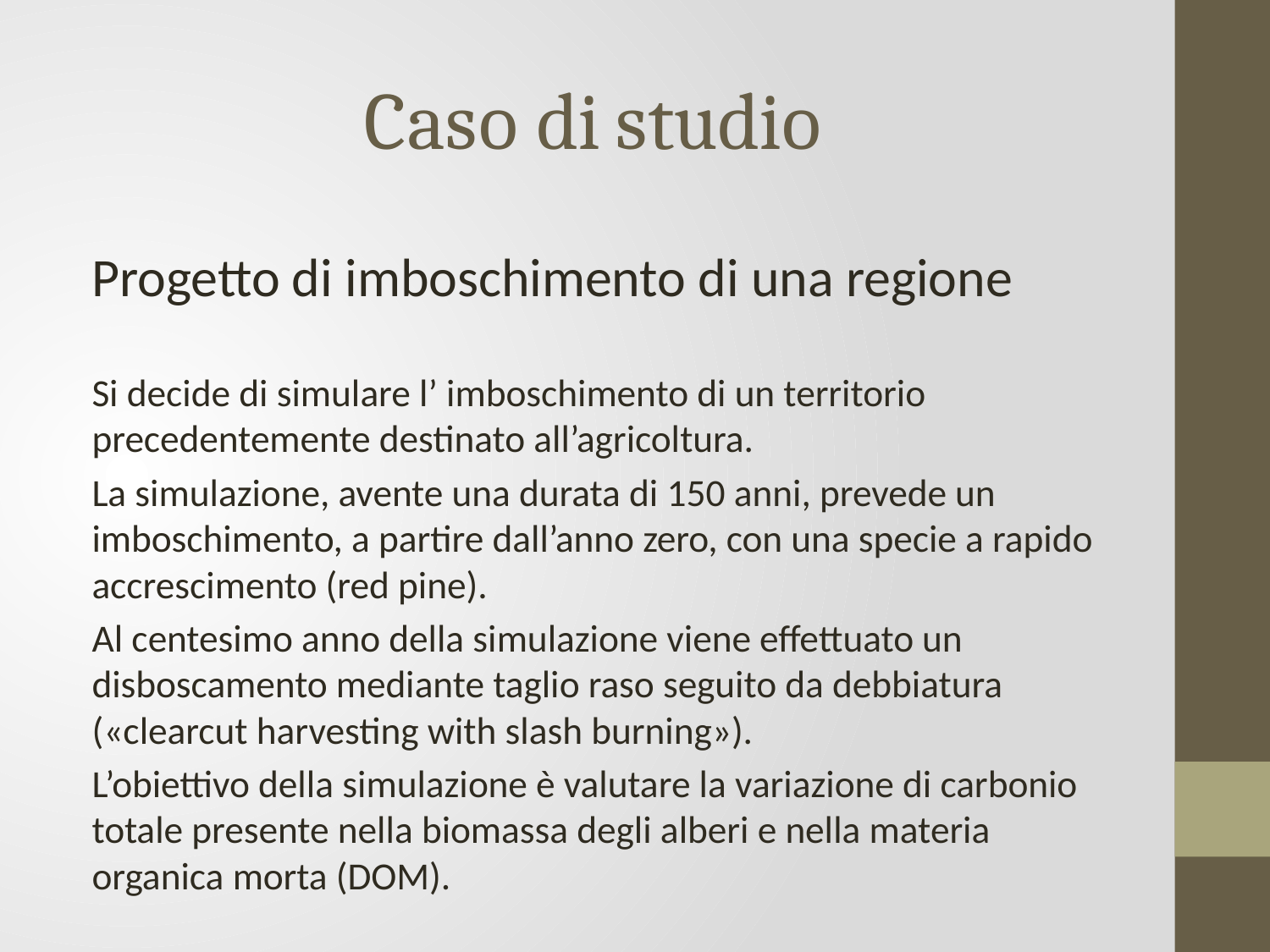

# Caso di studio
Progetto di imboschimento di una regione

Si decide di simulare l’ imboschimento di un territorio precedentemente destinato all’agricoltura.
La simulazione, avente una durata di 150 anni, prevede un imboschimento, a partire dall’anno zero, con una specie a rapido accrescimento (red pine).
Al centesimo anno della simulazione viene effettuato un  disboscamento mediante taglio raso seguito da debbiatura («clearcut harvesting with slash burning»).
L’obiettivo della simulazione è valutare la variazione di carbonio totale presente nella biomassa degli alberi e nella materia organica morta (DOM).